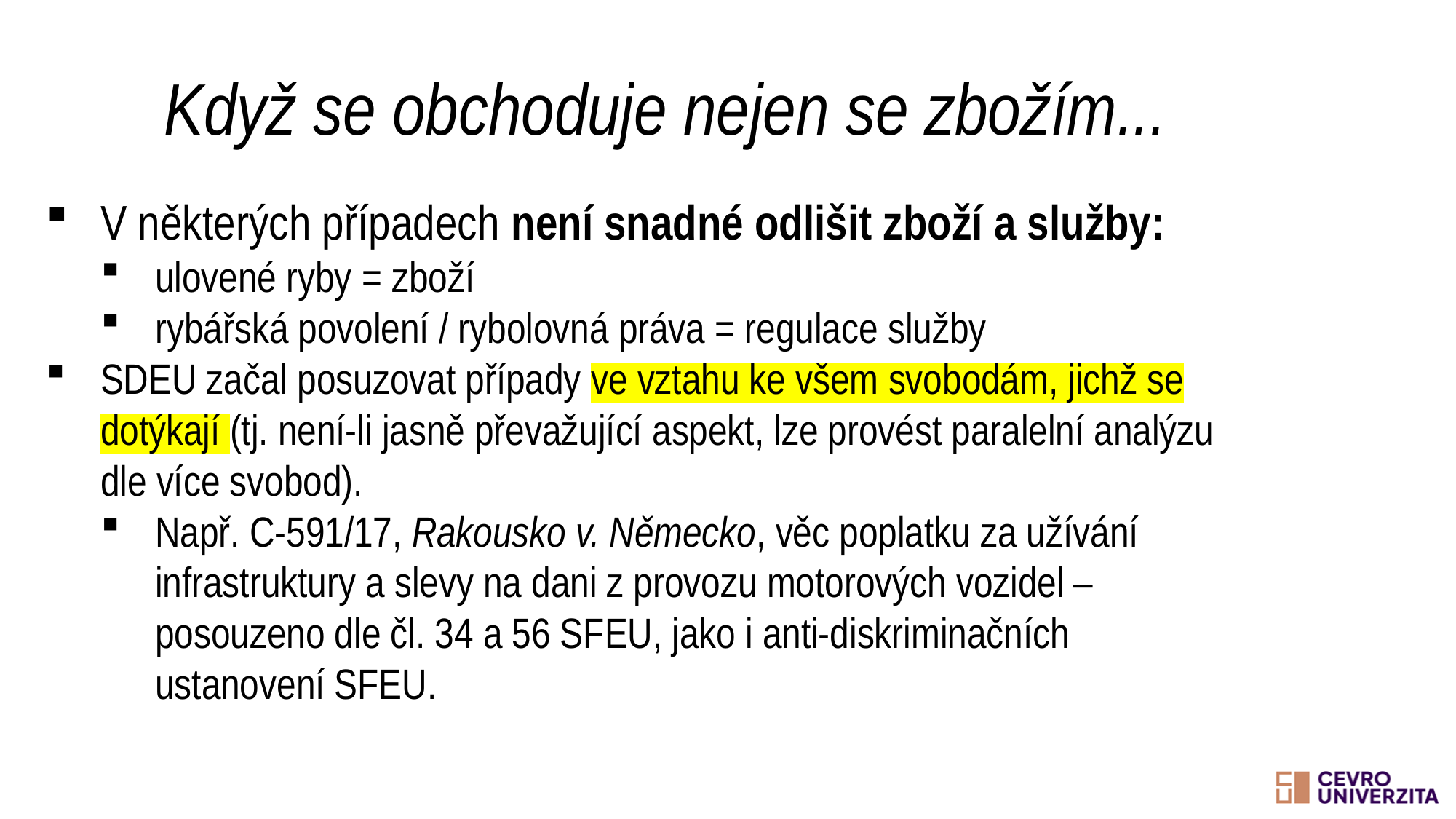

Když se obchoduje nejen se zbožím...
V některých případech není snadné odlišit zboží a služby:
ulovené ryby = zboží
rybářská povolení / rybolovná práva = regulace služby
SDEU začal posuzovat případy ve vztahu ke všem svobodám, jichž se dotýkají (tj. není-li jasně převažující aspekt, lze provést paralelní analýzu dle více svobod).
Např. C-591/17, Rakousko v. Německo, věc poplatku za užívání infrastruktury a slevy na dani z provozu motorových vozidel – posouzeno dle čl. 34 a 56 SFEU, jako i anti-diskriminačních ustanovení SFEU.